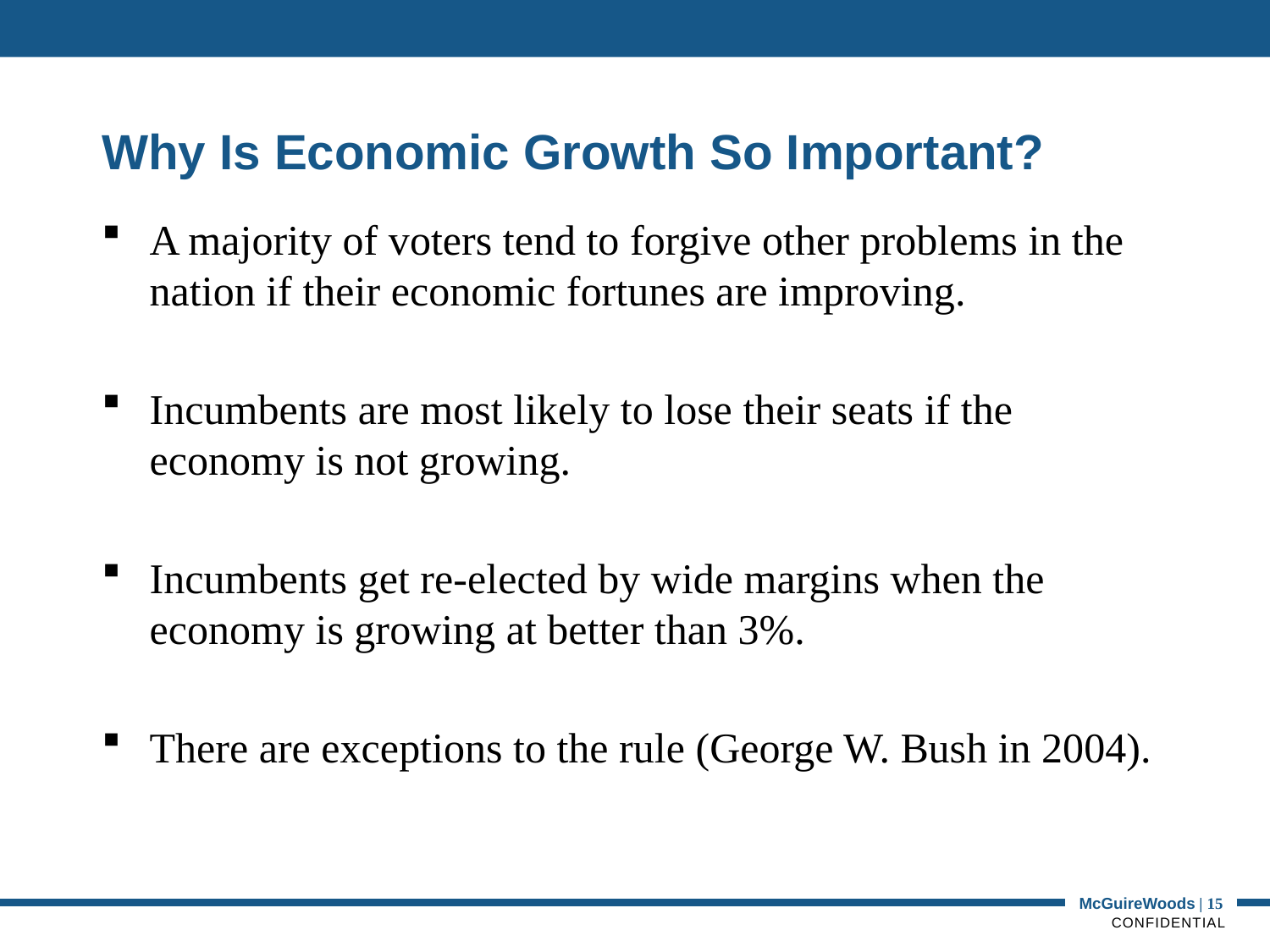

# Why Is Economic Growth So Important?
A majority of voters tend to forgive other problems in the nation if their economic fortunes are improving.

Incumbents are most likely to lose their seats if the economy is not growing.

Incumbents get re-elected by wide margins when the economy is growing at better than 3%.

There are exceptions to the rule (George W. Bush in 2004).